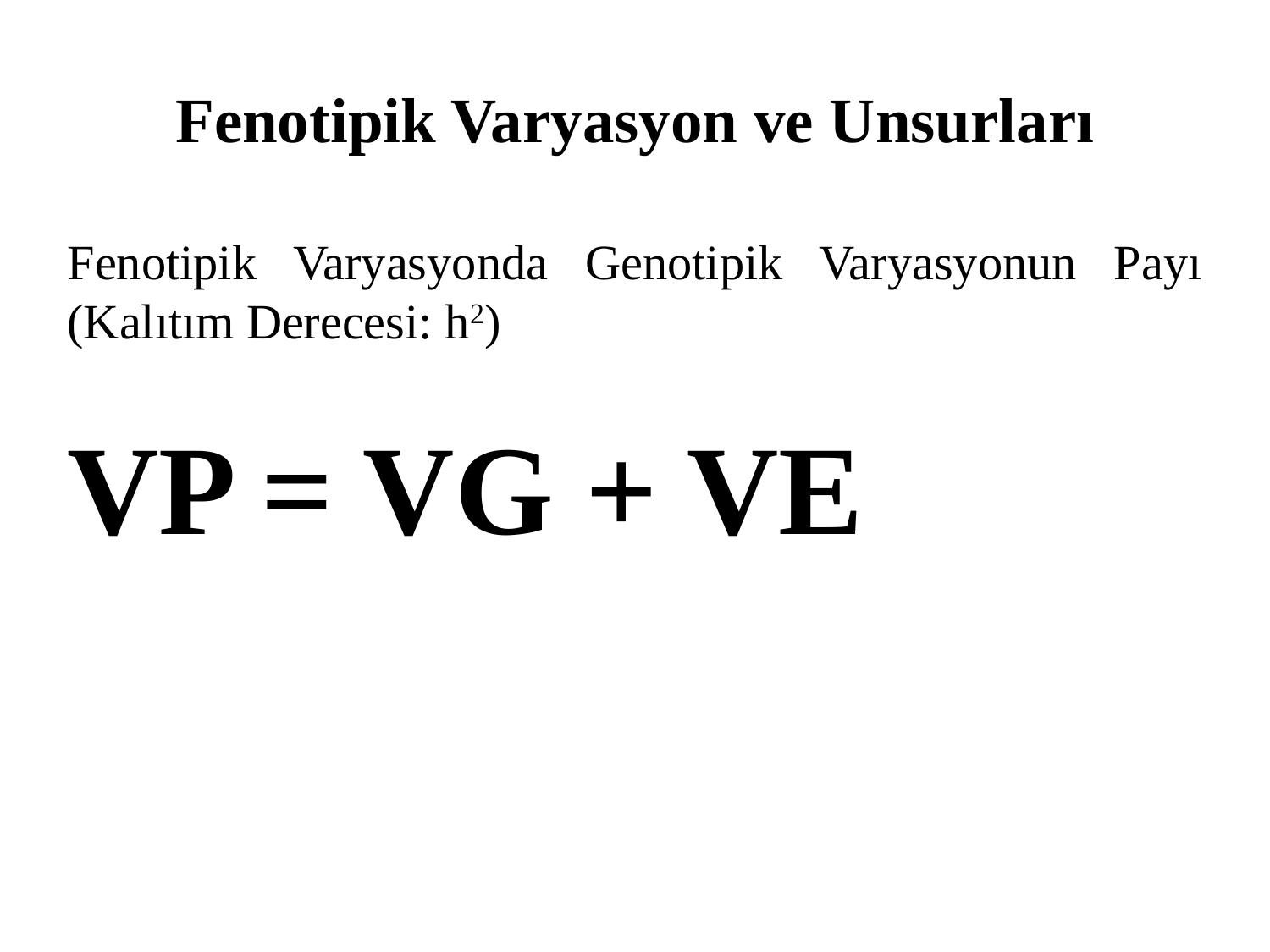

# Fenotipik Varyasyon ve Unsurları
Fenotipik Varyasyonda Genotipik Varyasyonun Payı (Kalıtım Derecesi: h2)

VP = VG + VE